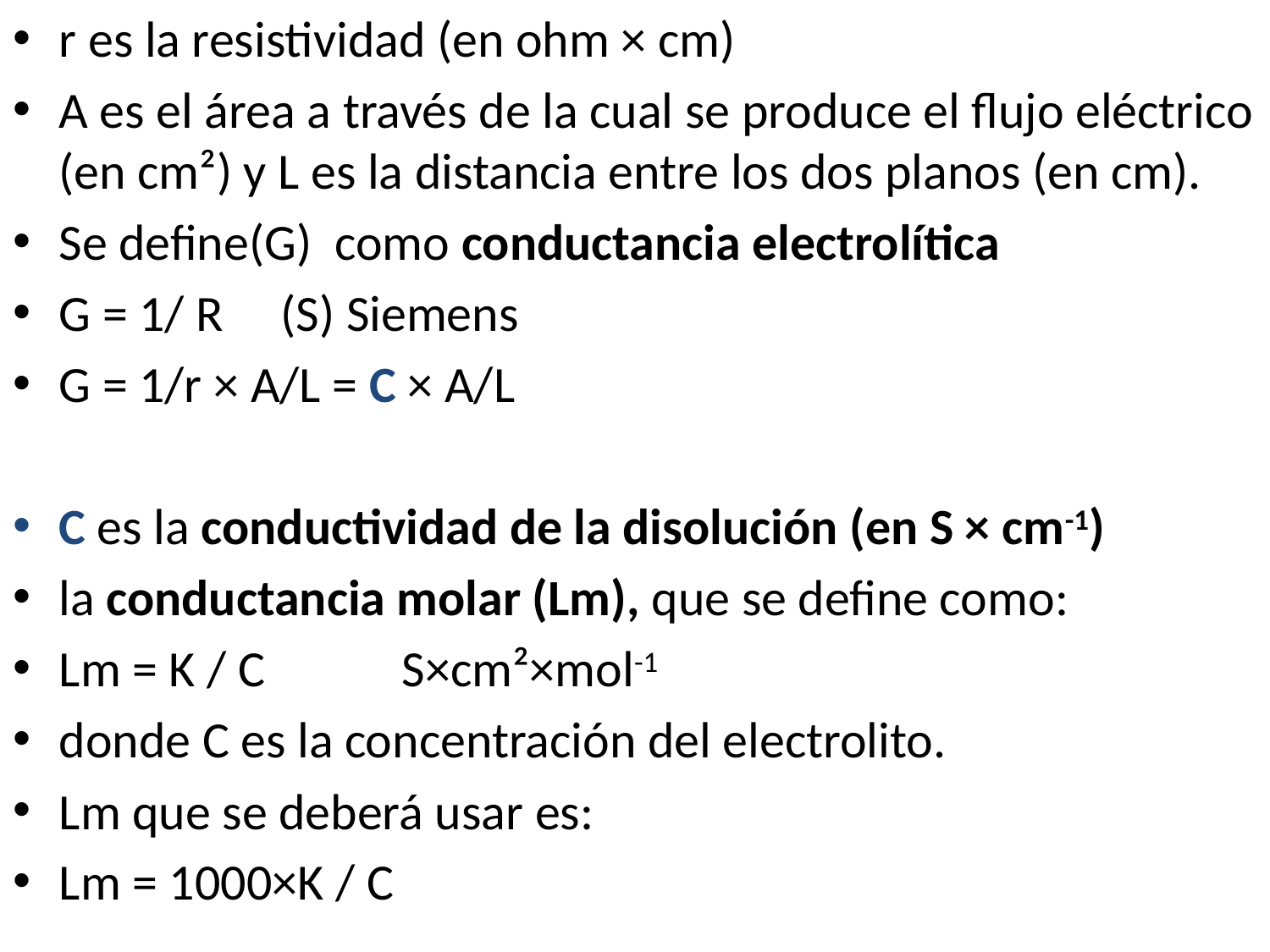

r es la resistividad (en ohm × cm)
A es el área a través de la cual se produce el flujo eléctrico (en cm²) y L es la distancia entre los dos planos (en cm).
Se define(G)  como conductancia electrolítica
G = 1/ R     (S) Siemens
G = 1/r × A/L = C × A/L

C es la conductividad de la disolución (en S × cm-1)
la conductancia molar (Lm), que se define como:
Lm = K / C		S×cm²×mol-1
donde C es la concentración del electrolito.
Lm que se deberá usar es:
Lm = 1000×K / C

#